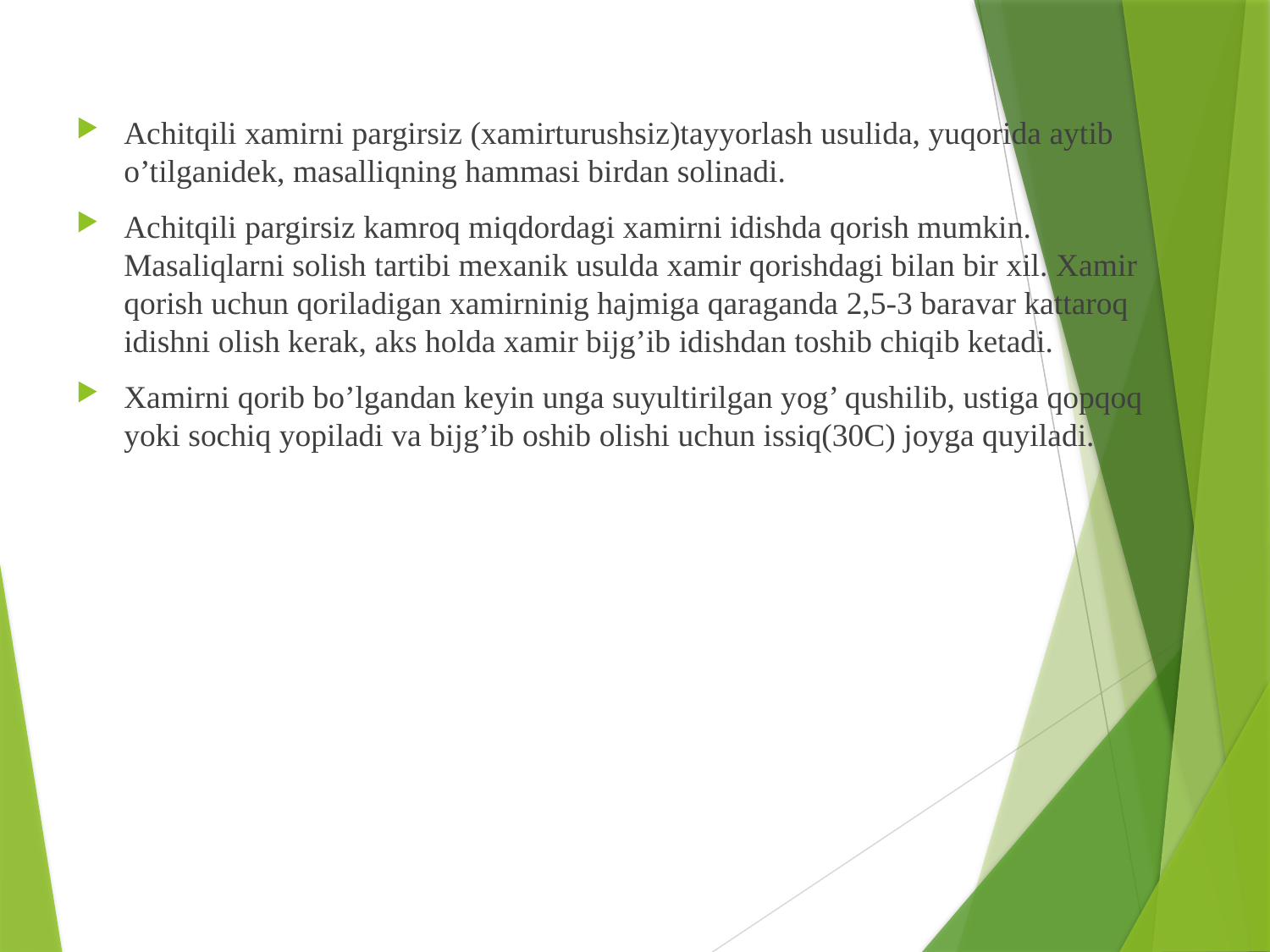

Achitqili xamirni pargirsiz (xamirturushsiz)tayyorlash usulida, yuqorida aytib o’tilganidek, masalliqning hammasi birdan solinadi.
Achitqili pargirsiz kamroq miqdordagi xamirni idishda qorish mumkin. Masaliqlarni solish tartibi mexanik usulda xamir qorishdagi bilan bir xil. Xamir qorish uchun qoriladigan xamirninig hajmiga qaraganda 2,5-3 baravar kattaroq idishni olish kerak, aks holda xamir bijg’ib idishdan toshib chiqib ketadi.
Xamirni qorib bo’lgandan keyin unga suyultirilgan yog’ qushilib, ustiga qopqoq yoki sochiq yopiladi va bijg’ib oshib olishi uchun issiq(30C) joyga quyiladi.